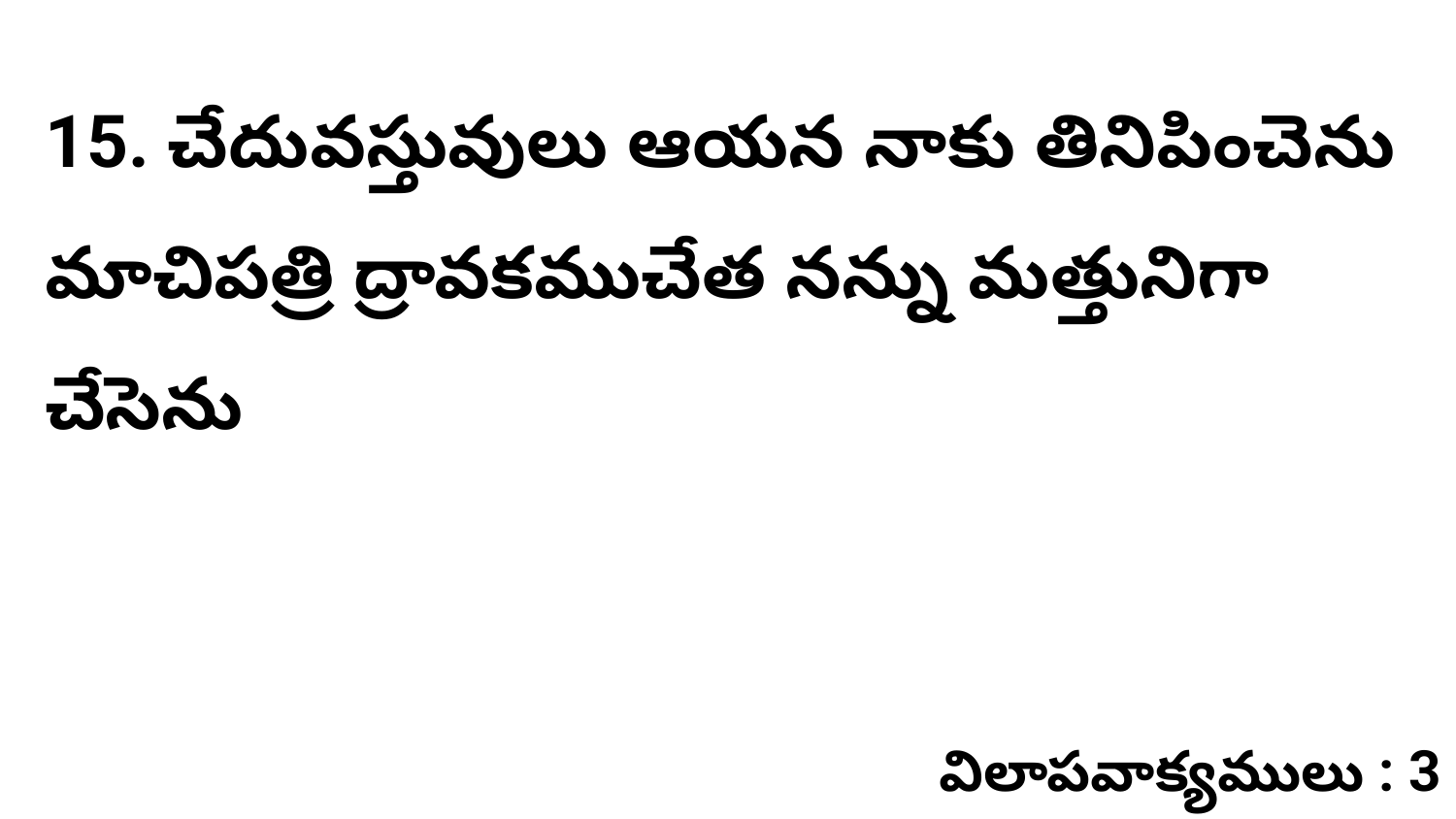

15. చేదువస్తువులు ఆయన నాకు తినిపించెను మాచిపత్రి ద్రావకముచేత నన్ను మత్తునిగా చేసెను
విలాపవాక్యములు : 3